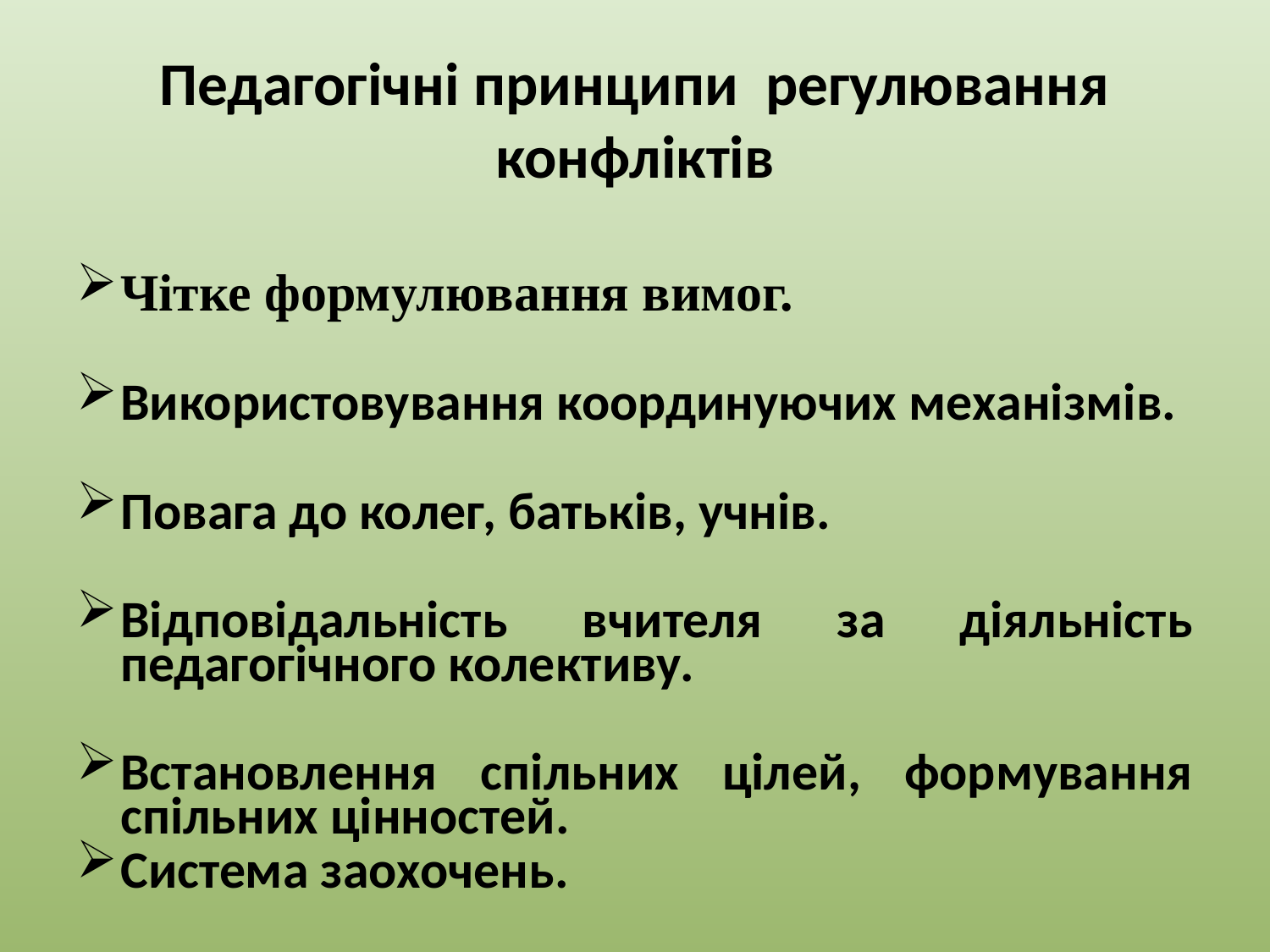

# Педагогічні принципи  регулювання конфліктів

Чітке формулювання вимог.

Використовування координуючих механізмів.

Повага до колег, батьків, учнів.

Відповідальність вчителя за діяльність педагогічного колективу.

Встановлення спільних цілей, формування спільних цінностей.
Система заохочень.